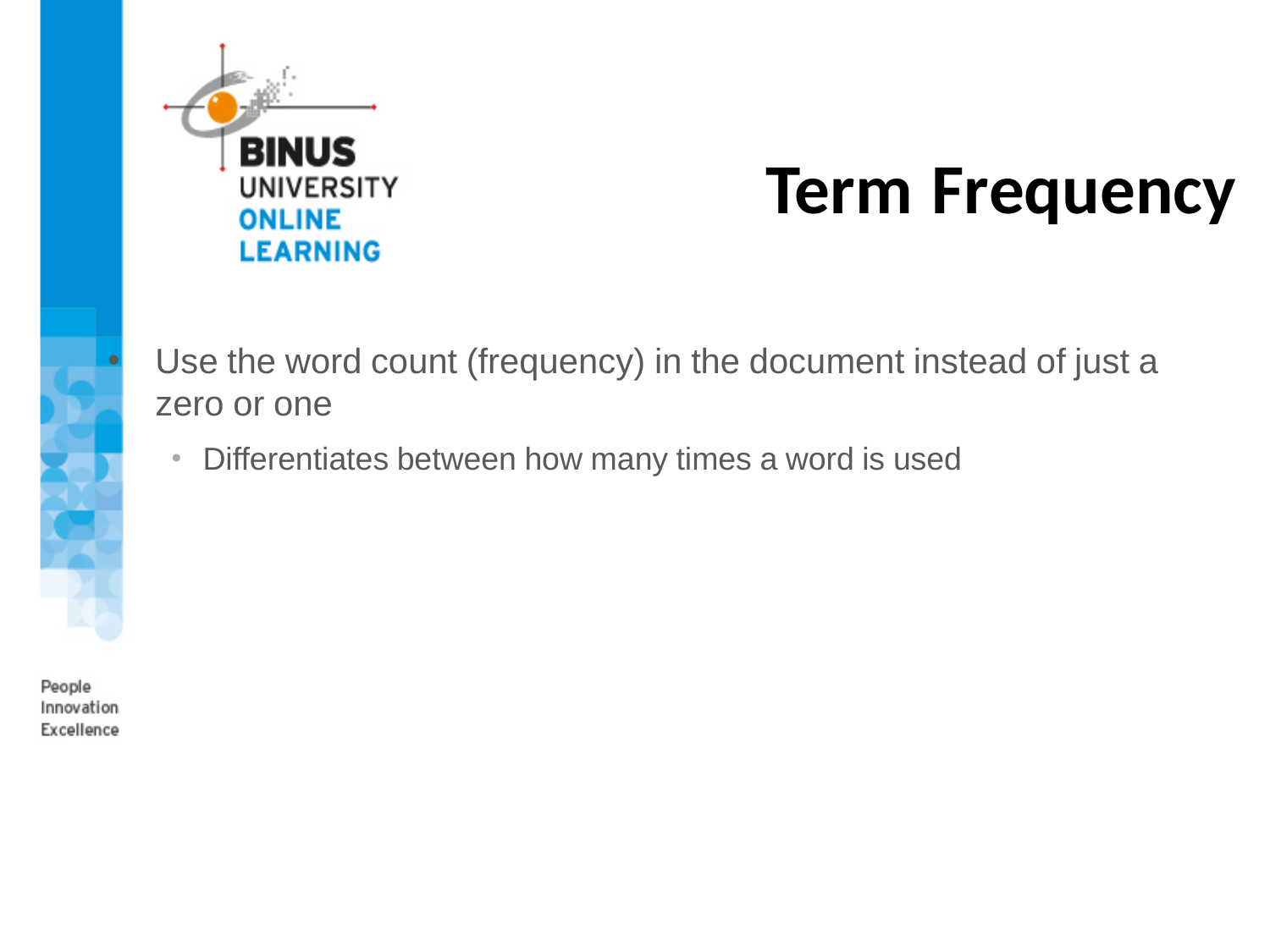

# Term Frequency
Use the word count (frequency) in the document instead of just a zero or one
Differentiates between how many times a word is used